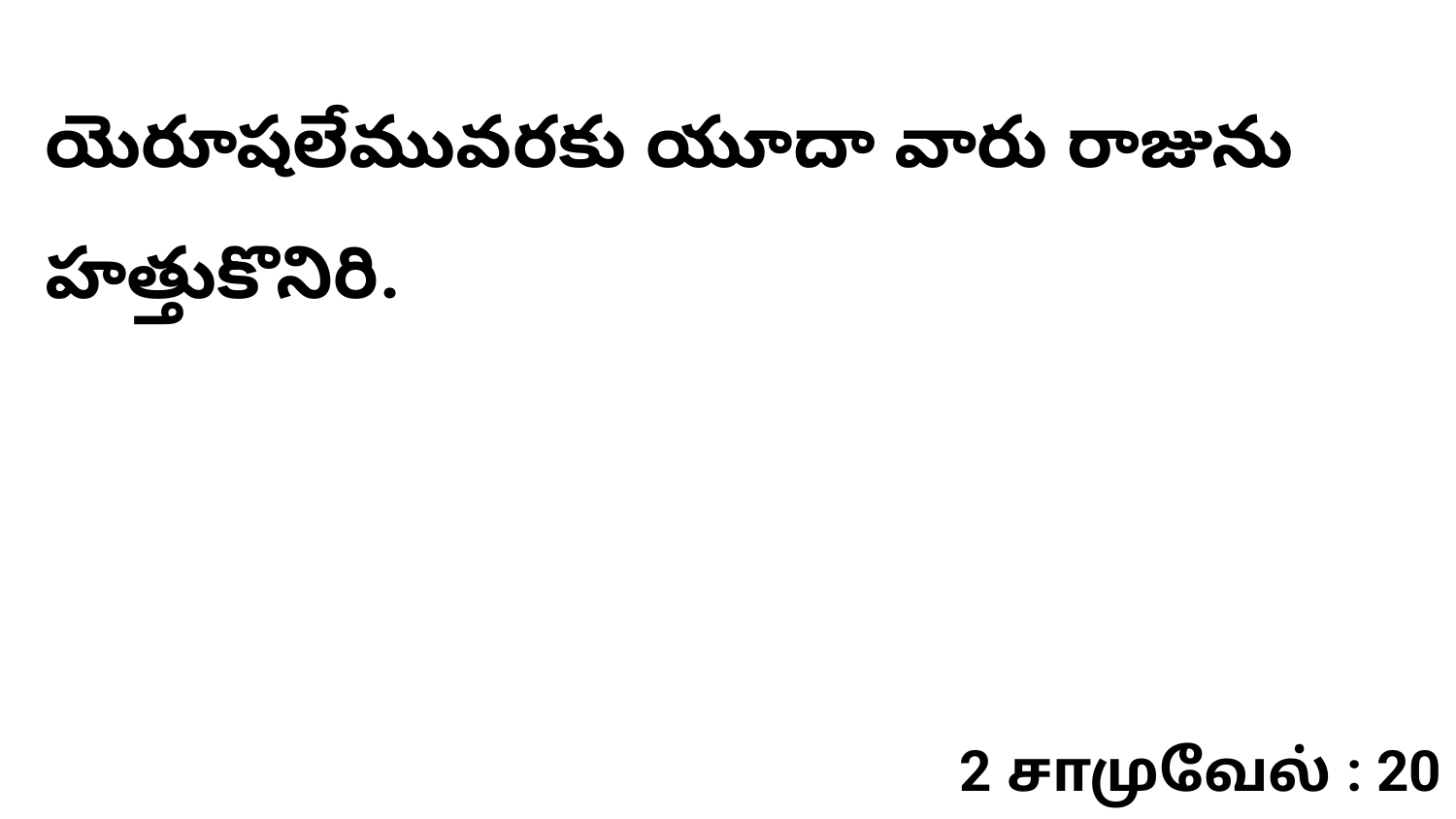

యెరూషలేమువరకు యూదా వారు రాజును హత్తుకొనిరి.
2 சாமுவேல் : 20